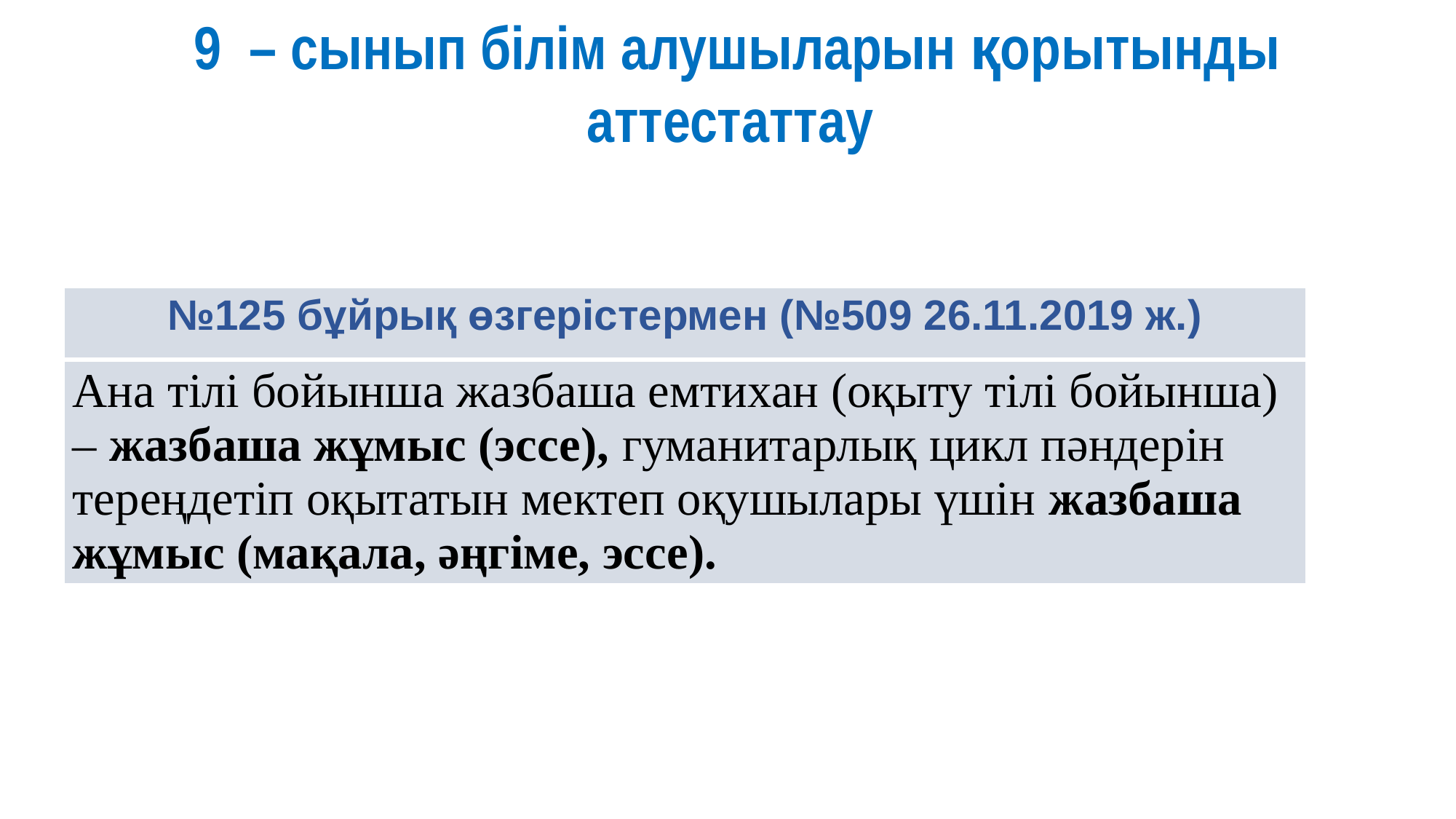

9  – сынып білім алушыларын қорытынды аттестаттау
| №125 бұйрық өзгерістермен (№509 26.11.2019 ж.) |
| --- |
| Ана тілі бойынша жазбаша емтихан (оқыту тілі бойынша) – жазбаша жұмыс (эссе), гуманитарлық цикл пәндерін тереңдетіп оқытатын мектеп оқушылары үшін жазбаша жұмыс (мақала, әңгіме, эссе). |